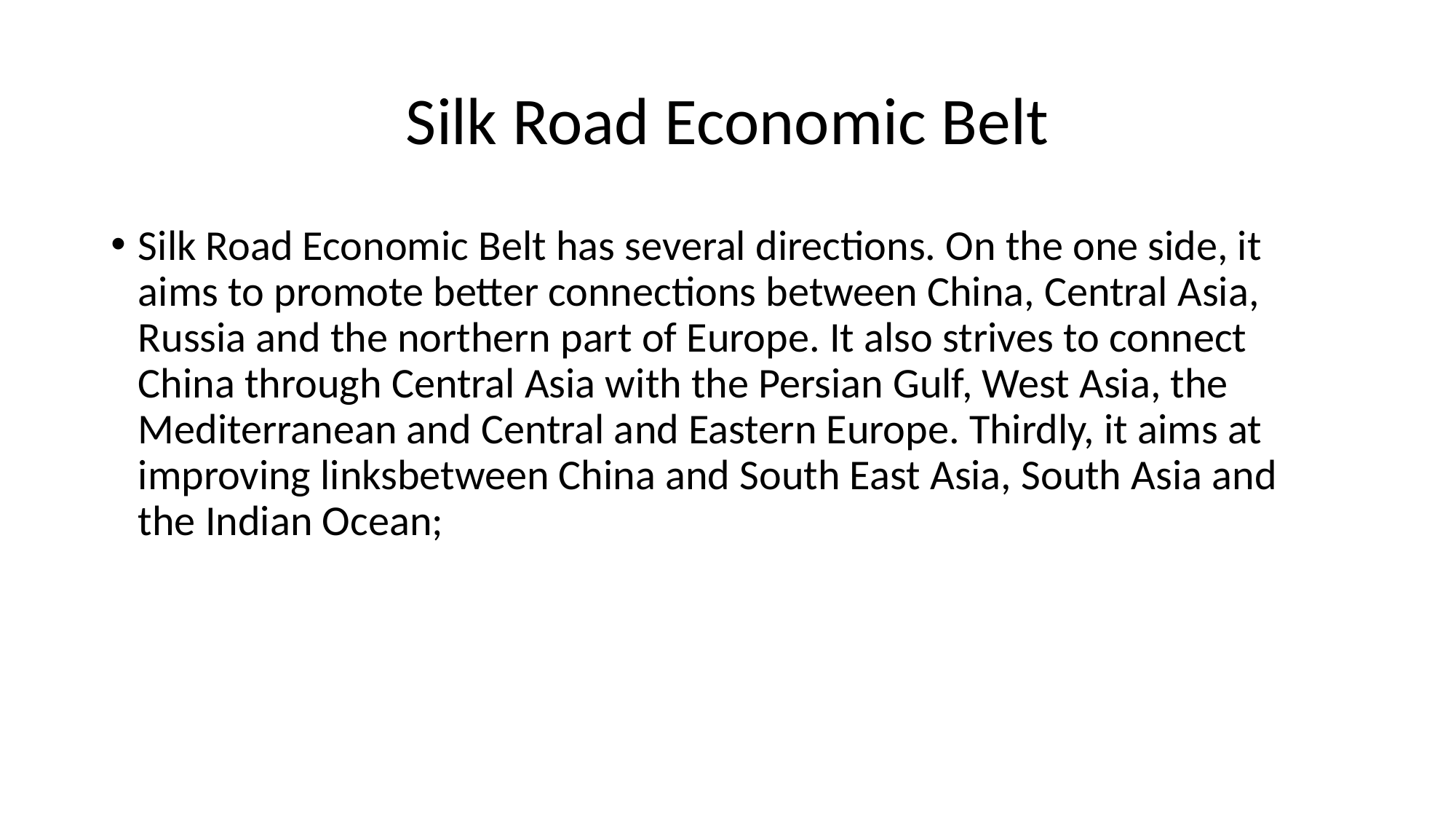

# Silk Road Economic Belt
Silk Road Economic Belt has several directions. On the one side, it aims to promote better connections between China, Central Asia, Russia and the northern part of Europe. It also strives to connect China through Central Asia with the Persian Gulf, West Asia, the Mediterranean and Central and Eastern Europe. Thirdly, it aims at improving linksbetween China and South East Asia, South Asia and the Indian Ocean;